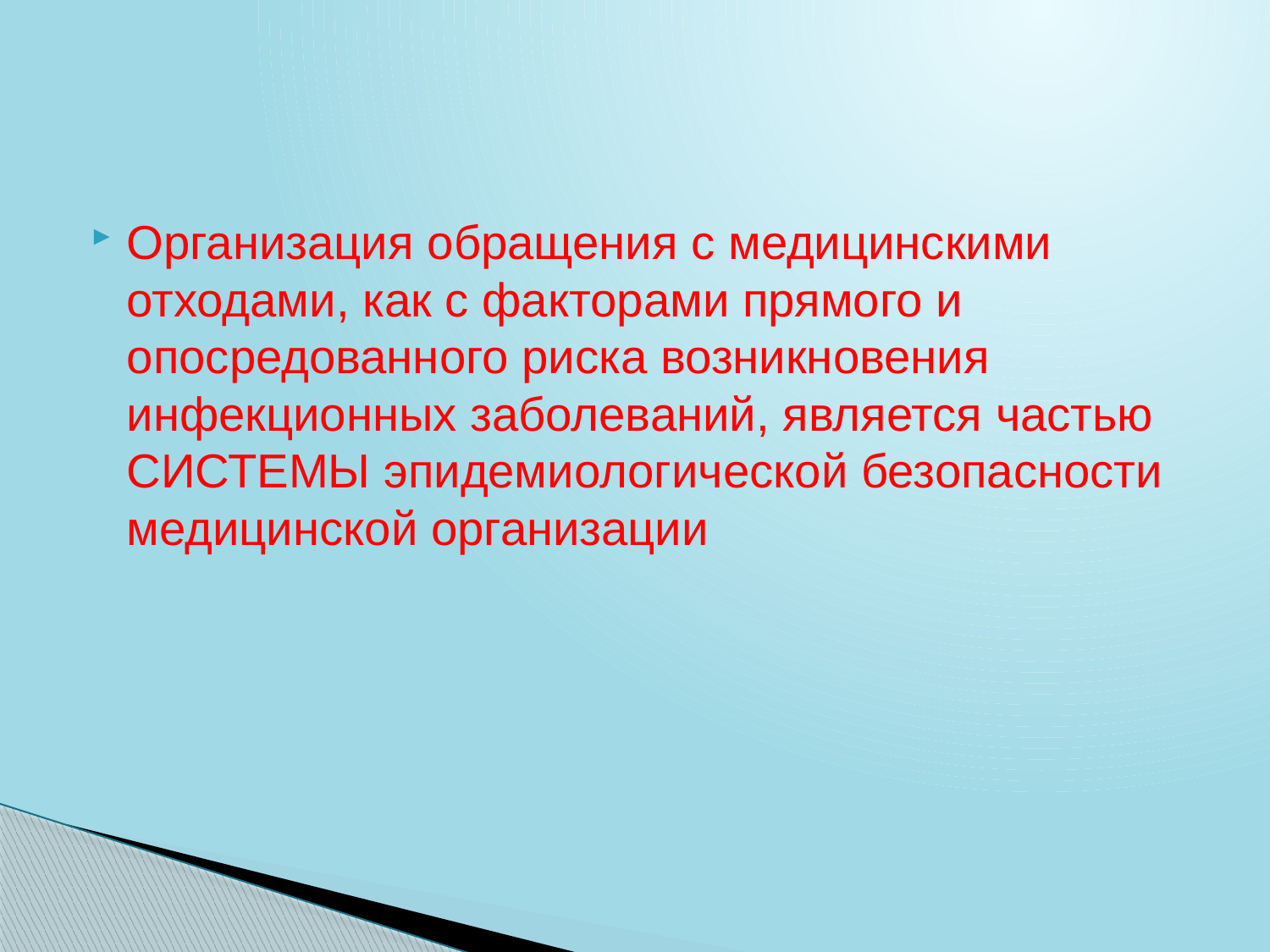

Организация обращения с медицинскими отходами, как с факторами прямого и опосредованного риска возникновения инфекционных заболеваний, является частью СИСТЕМЫ эпидемиологической безопасности медицинской организации